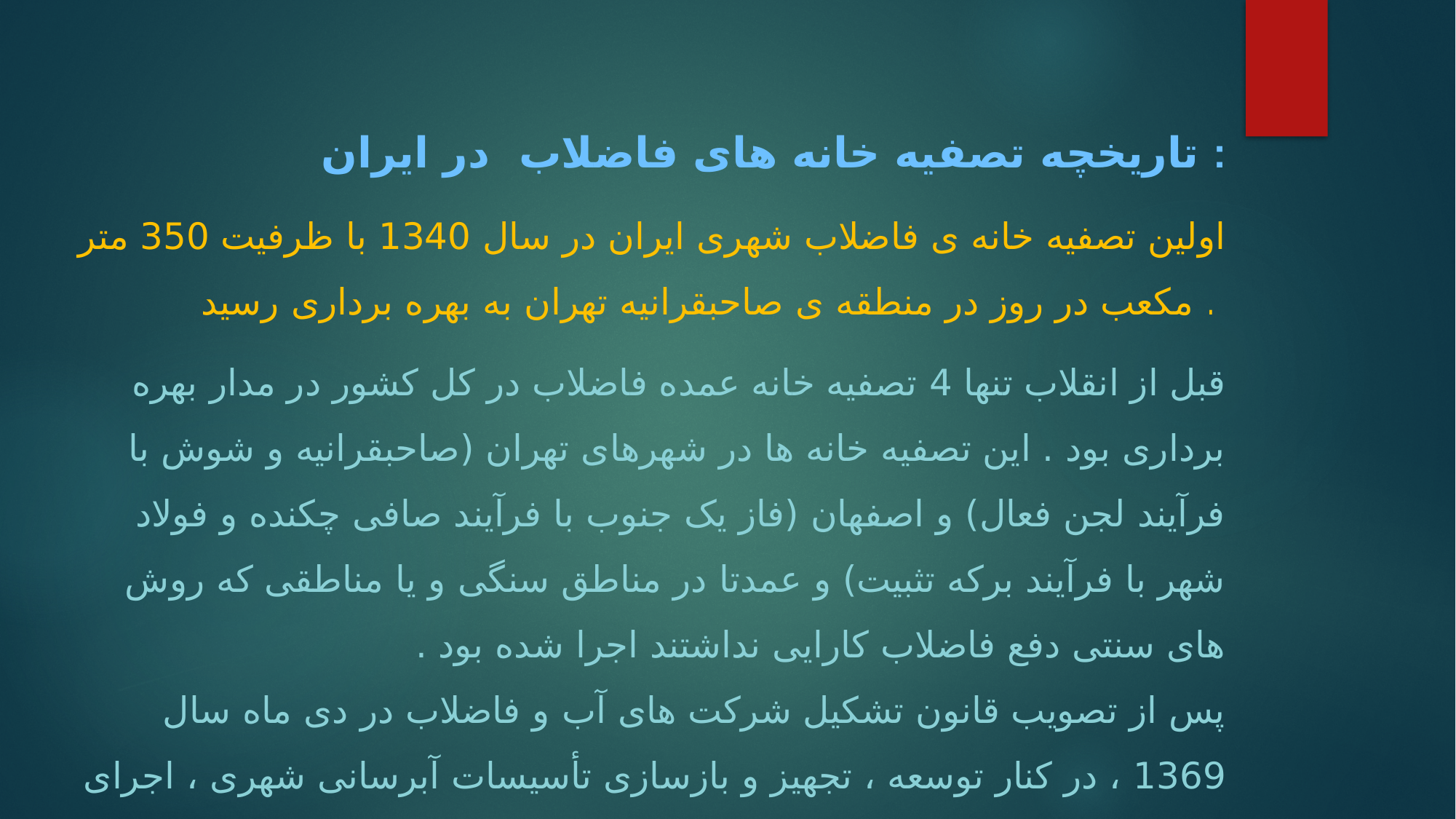

تاریخچه تصفیه خانه های فاضلاب  در ایران :
اولین تصفیه خانه ی فاضلاب شهری ایران در سال 1340 با ظرفیت 350 متر مکعب در روز در منطقه ی صاحبقرانیه تهران به بهره برداری رسید .
قبل از انقلاب تنها 4 تصفیه خانه عمده فاضلاب در کل کشور در مدار بهره برداری بود . این تصفیه خانه ها در شهرهای تهران (صاحبقرانیه و شوش با فرآیند لجن فعال) و اصفهان (فاز یک جنوب با فرآیند صافی چکنده و فولاد شهر با فرآیند برکه تثبیت) و عمدتا در مناطق سنگی و یا مناطقی که روش های سنتی دفع فاضلاب کارایی نداشتند اجرا شده بود .
پس از تصویب قانون تشکیل شرکت های آب و فاضلاب در دی ماه سال 1369 ، در کنار توسعه ، تجهیز و بازسازی تأسیسات آبرسانی شهری ، اجرای تصفیه خانه های فاضلاب شهری نیز در سرلوحه ی برنامه ی کاری معاونت آب و فاضلاب شهری وزارت نیرو قرار گرفت . به طوری که پس از قریب به 14 سال از آغاز به کار این شرکت ها تعداد تصفیه خانه های فاضلاب به 73 واحد در پایان سال 83 رسیده است .